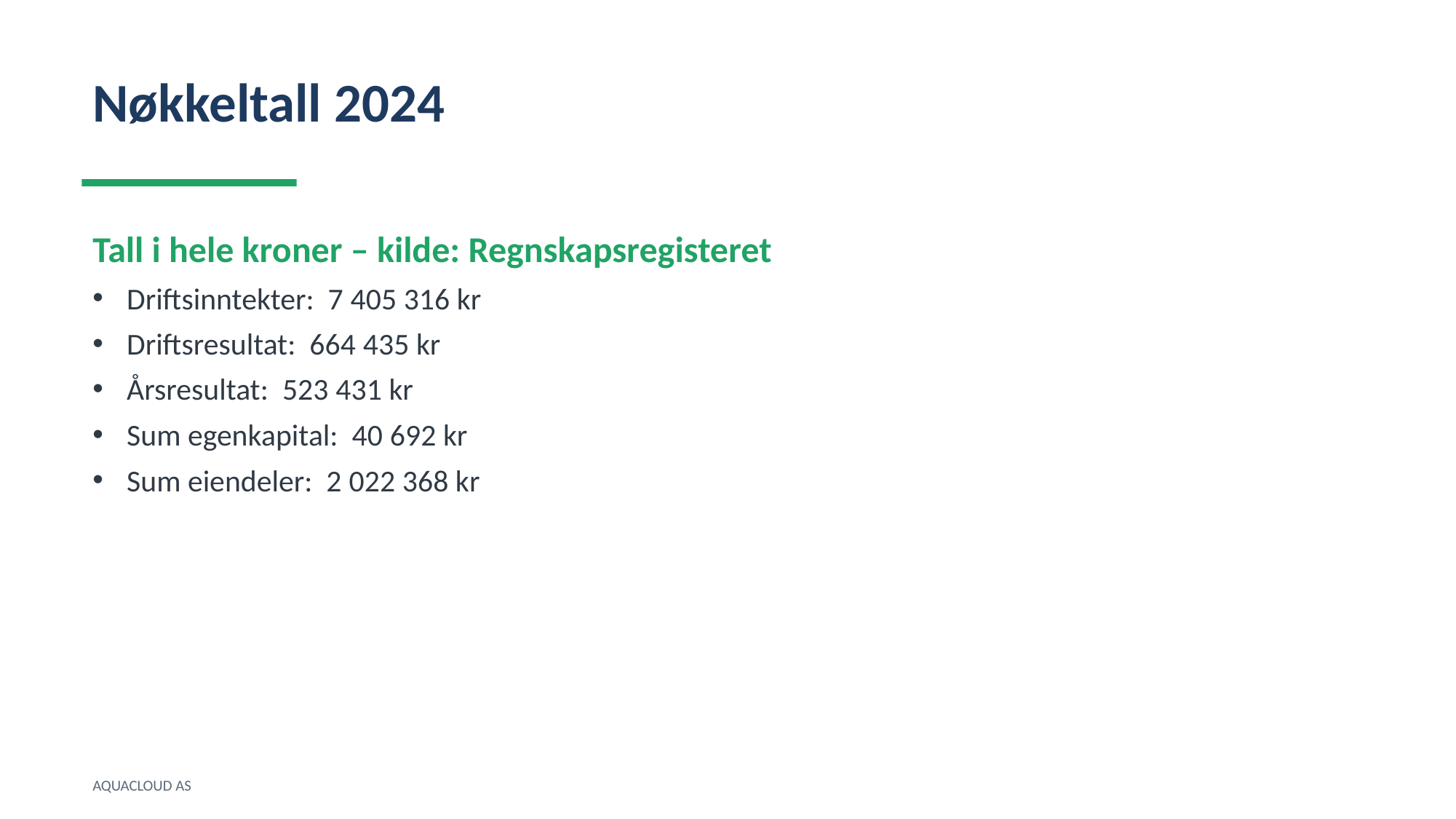

Nøkkeltall 2024

Tall i hele kroner – kilde: Regnskapsregisteret
Driftsinntekter:  7 405 316 kr
Driftsresultat:  664 435 kr
Årsresultat:  523 431 kr
Sum egenkapital:  40 692 kr
Sum eiendeler:  2 022 368 kr
AQUACLOUD AS